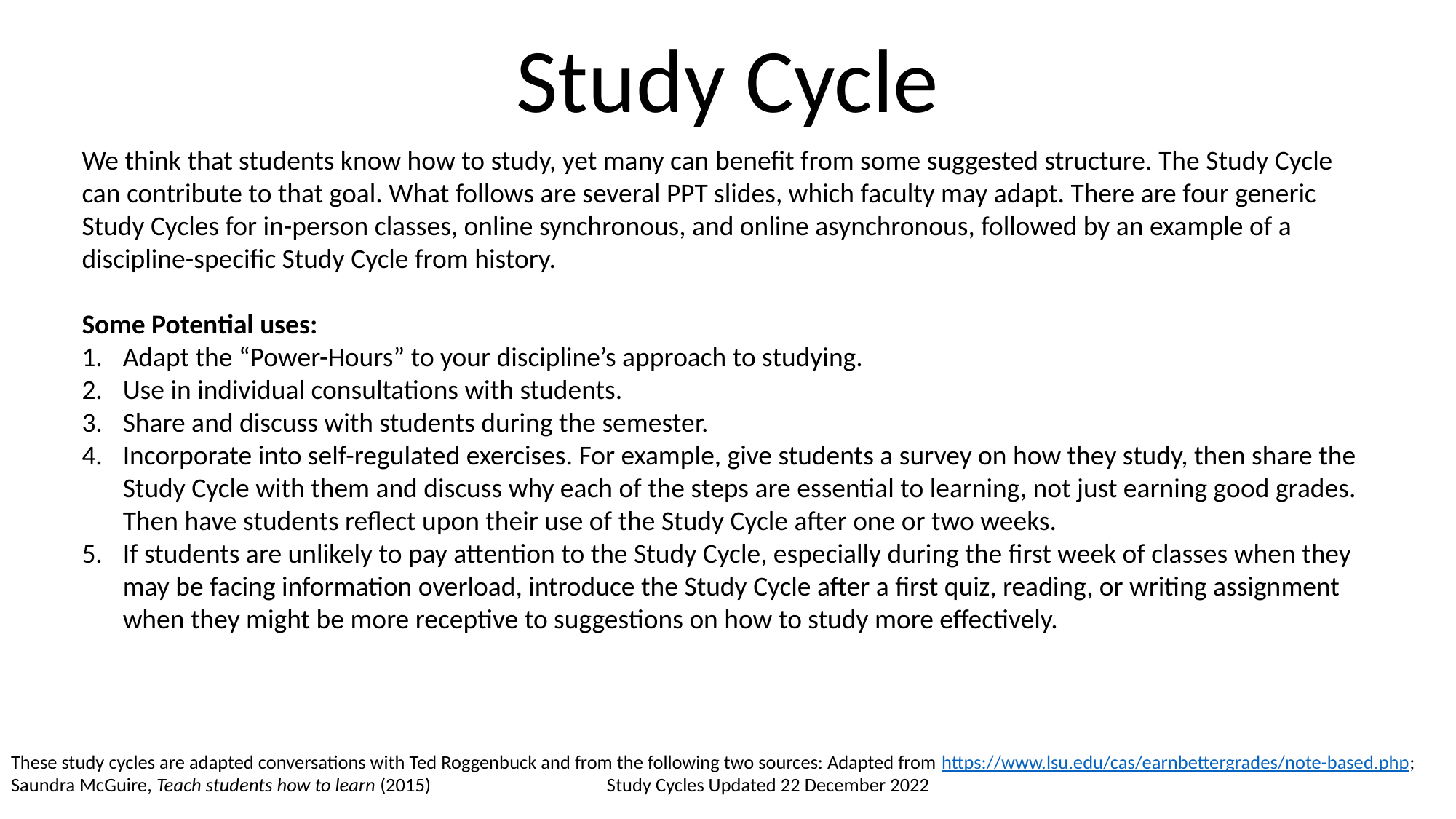

# Study Cycle
We think that students know how to study, yet many can benefit from some suggested structure. The Study Cycle can contribute to that goal. What follows are several PPT slides, which faculty may adapt. There are four generic Study Cycles for in-person classes, online synchronous, and online asynchronous, followed by an example of a discipline-specific Study Cycle from history.

Some Potential uses:
Adapt the “Power-Hours” to your discipline’s approach to studying.
Use in individual consultations with students.
Share and discuss with students during the semester.
Incorporate into self-regulated exercises. For example, give students a survey on how they study, then share the Study Cycle with them and discuss why each of the steps are essential to learning, not just earning good grades. Then have students reflect upon their use of the Study Cycle after one or two weeks.
If students are unlikely to pay attention to the Study Cycle, especially during the first week of classes when they may be facing information overload, introduce the Study Cycle after a first quiz, reading, or writing assignment  when they might be more receptive to suggestions on how to study more effectively.

These study cycles are adapted conversations with Ted Roggenbuck and from the following two sources: Adapted from https://www.lsu.edu/cas/earnbettergrades/note-based.php; Saundra McGuire, Teach students how to learn (2015) 							Study Cycles Updated 22 December 2022